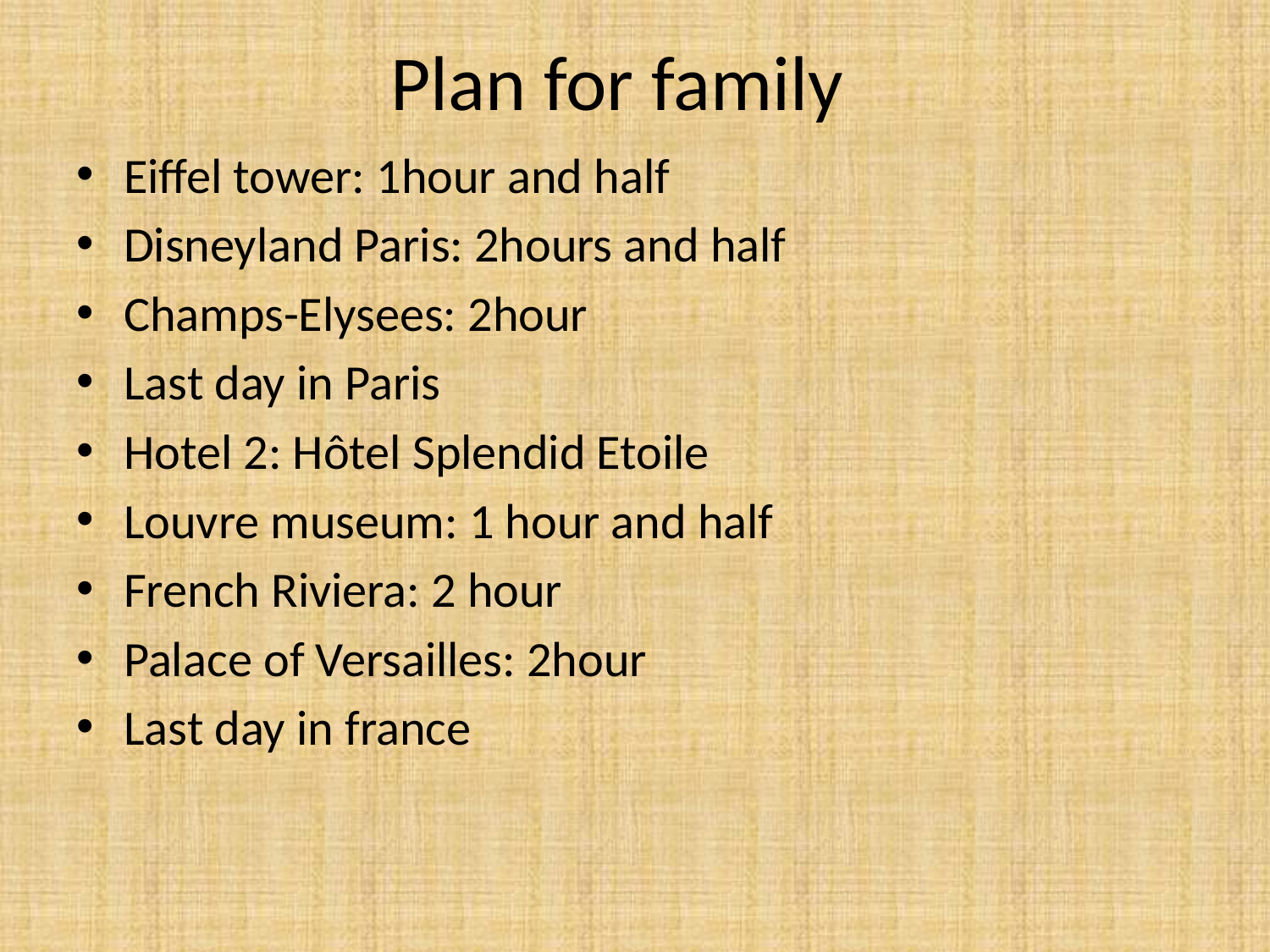

# Plan for family
Eiffel tower: 1hour and half
Disneyland Paris: 2hours and half
Champs-Elysees: 2hour
Last day in Paris
Hotel 2: Hôtel Splendid Etoile
Louvre museum: 1 hour and half
French Riviera: 2 hour
Palace of Versailles: 2hour
Last day in france